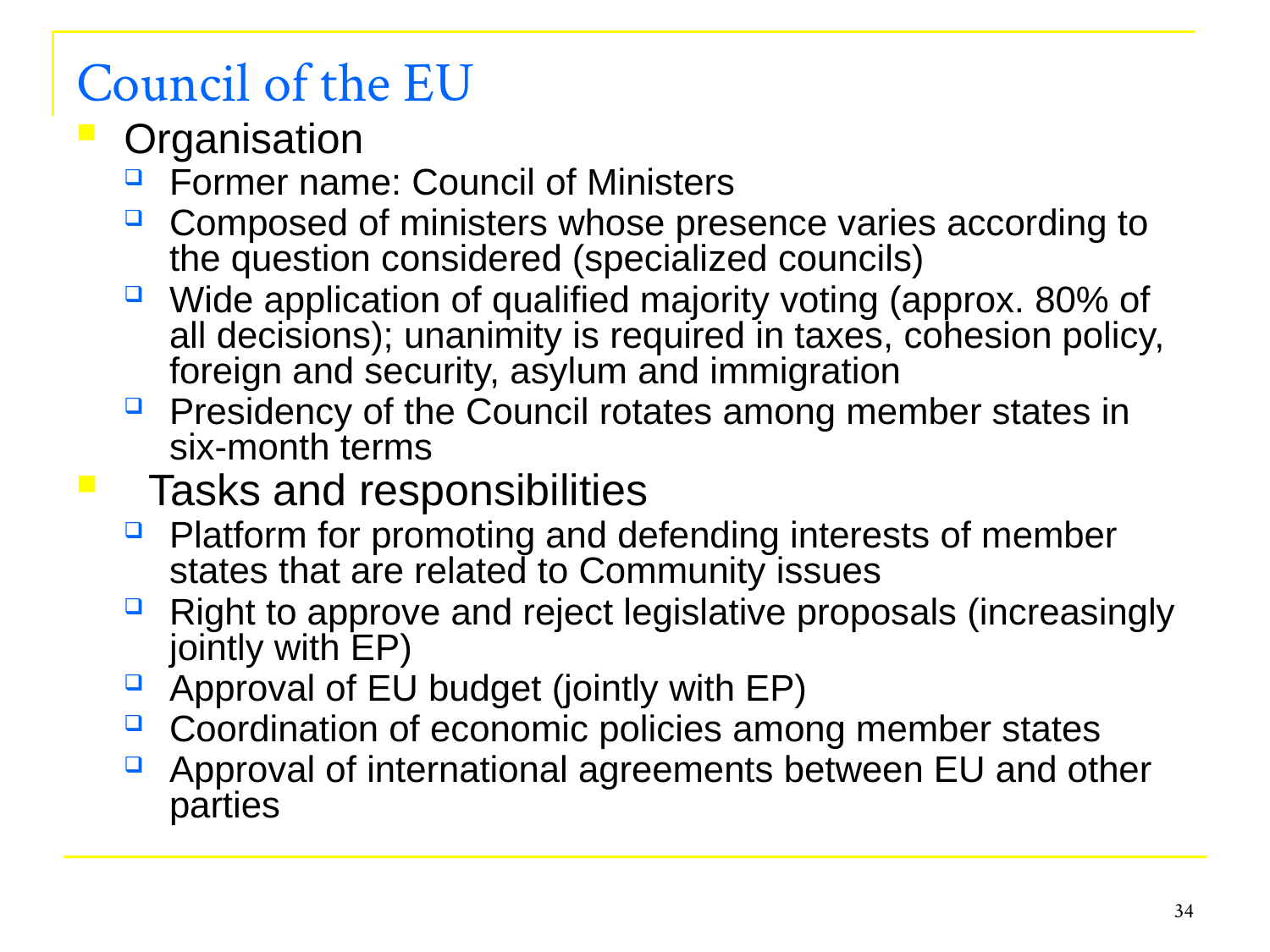

# Council of the EU
Organisation
Former name: Council of Ministers
Composed of ministers whose presence varies according to the question considered (specialized councils)
Wide application of qualified majority voting (approx. 80% of all decisions); unanimity is required in taxes, cohesion policy, foreign and security, asylum and immigration
Presidency of the Council rotates among member states in six-month terms
  Tasks and responsibilities
Platform for promoting and defending interests of member states that are related to Community issues
Right to approve and reject legislative proposals (increasingly jointly with EP)
Approval of EU budget (jointly with EP)
Coordination of economic policies among member states
Approval of international agreements between EU and other parties
34